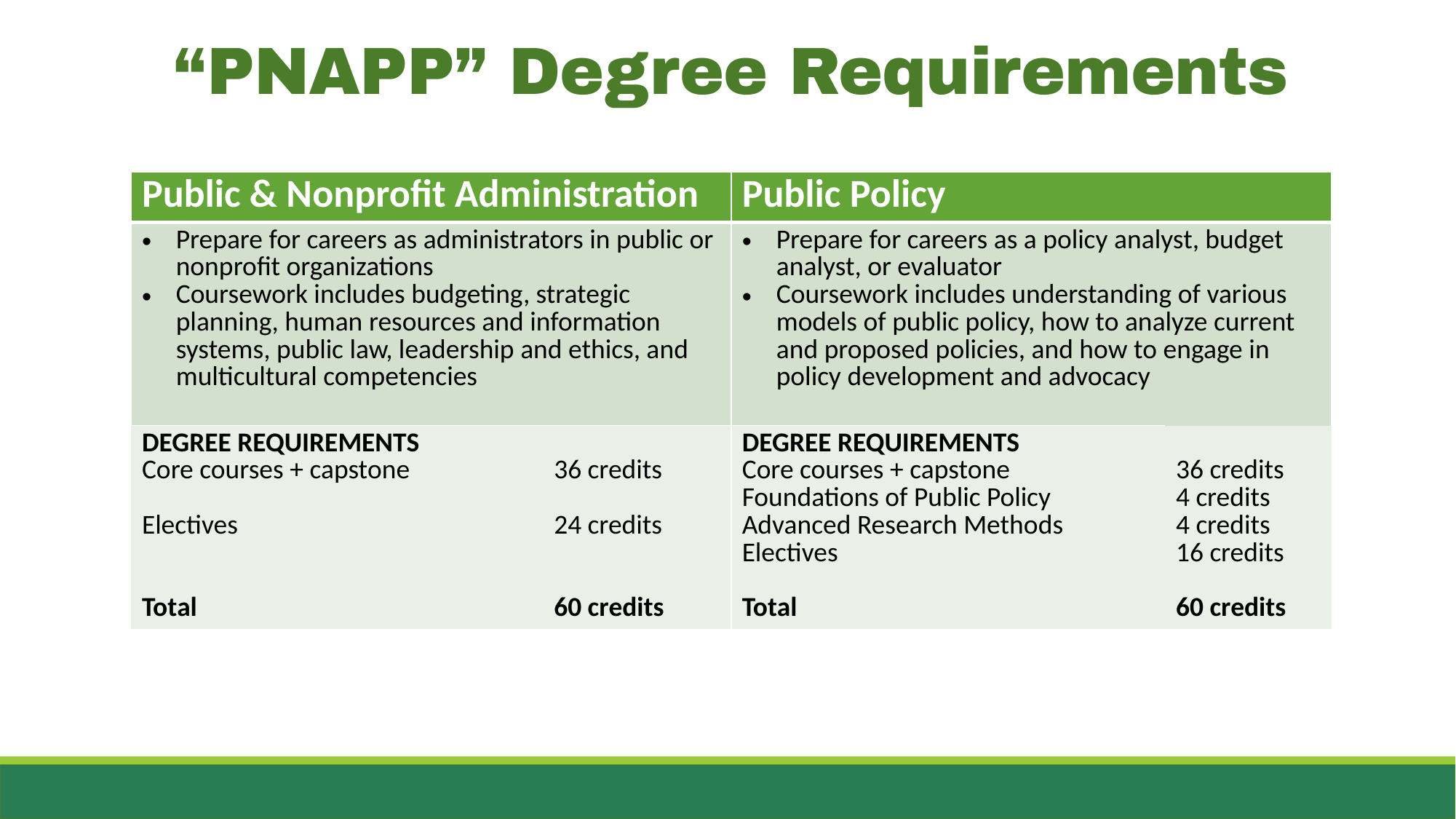

# “PNAPP” Degree Requirements
| Public & Nonprofit Administration |  | Public Policy |  |
| --- | --- | --- | --- |
| Prepare for careers as administrators in public or nonprofit organizations Coursework includes budgeting, strategic planning, human resources and information systems, public law, leadership and ethics, and multicultural competencies |  | Prepare for careers as a policy analyst, budget analyst, or evaluator Coursework includes understanding of various models of public policy, how to analyze current and proposed policies, and how to engage in policy development and advocacy |  |
| Degree Requirements Core courses + capstone Electives Total | 36 credits 24 credits 60 credits | Degree Requirements Core courses + capstone Foundations of Public Policy Advanced Research Methods Electives Total | 36 credits 4 credits 4 credits 16 credits 60 credits |